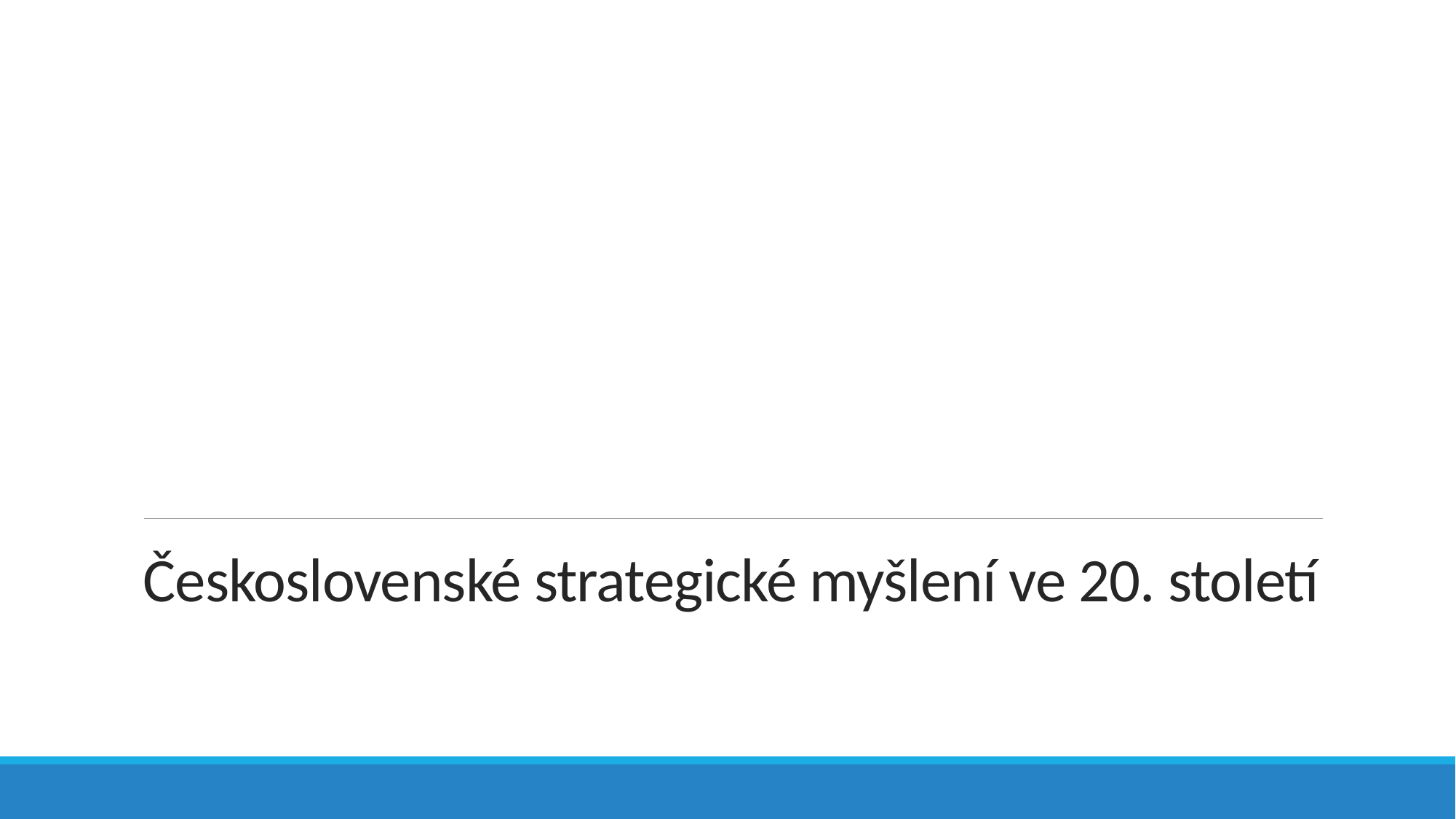

# Československé strategické myšlení ve 20. století